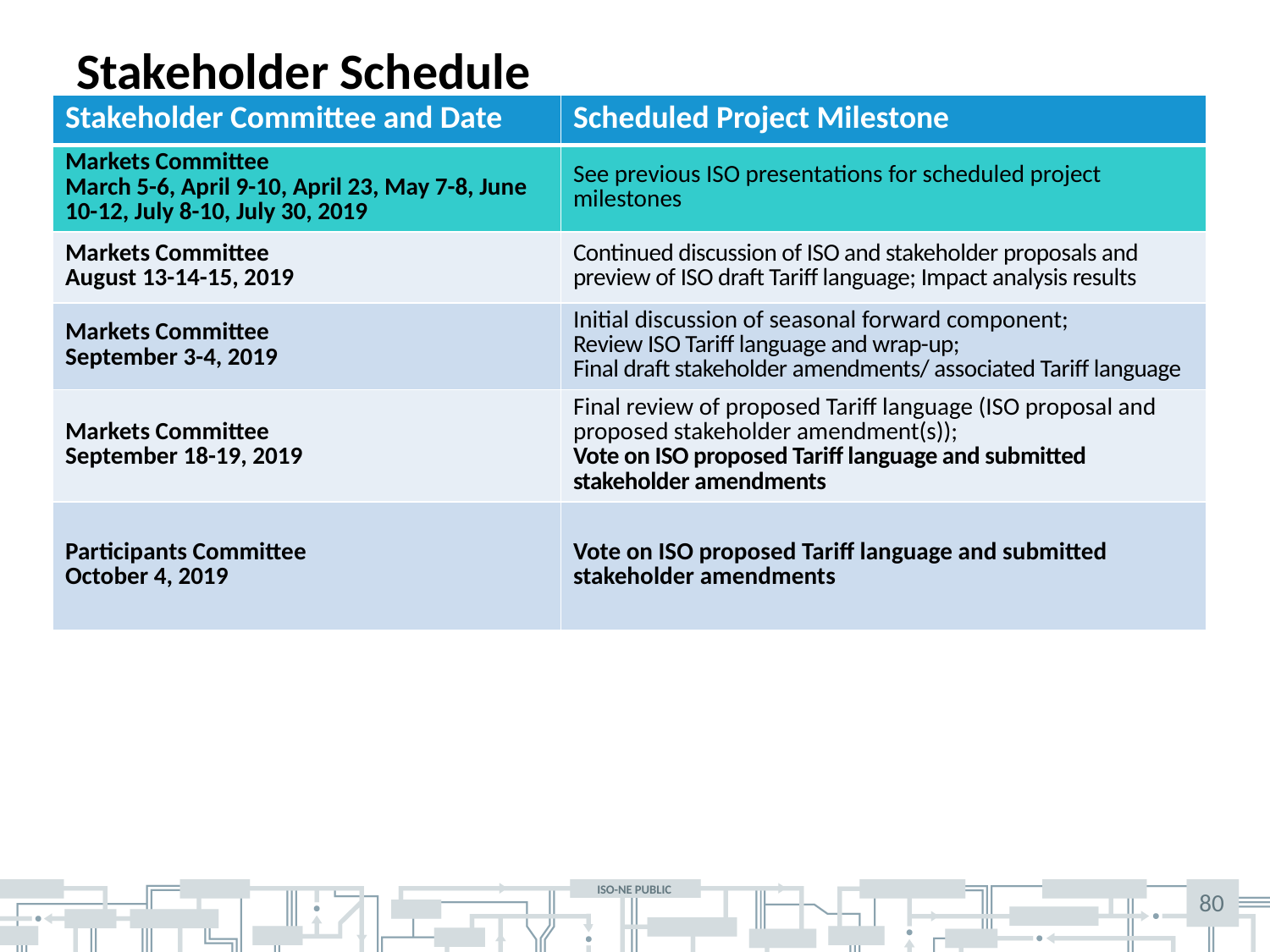

# Stakeholder Schedule
| Stakeholder Committee and Date | Scheduled Project Milestone |
| --- | --- |
| Markets Committee March 5-6, April 9-10, April 23, May 7-8, June 10-12, July 8-10, July 30, 2019 | See previous ISO presentations for scheduled project milestones |
| Markets Committee August 13-14-15, 2019 | Continued discussion of ISO and stakeholder proposals and preview of ISO draft Tariff language; Impact analysis results |
| Markets Committee September 3-4, 2019 | Initial discussion of seasonal forward component; Review ISO Tariff language and wrap-up; Final draft stakeholder amendments/ associated Tariff language |
| Markets Committee September 18-19, 2019 | Final review of proposed Tariff language (ISO proposal and proposed stakeholder amendment(s)); Vote on ISO proposed Tariff language and submitted stakeholder amendments |
| Participants Committee October 4, 2019 | Vote on ISO proposed Tariff language and submitted stakeholder amendments |
80